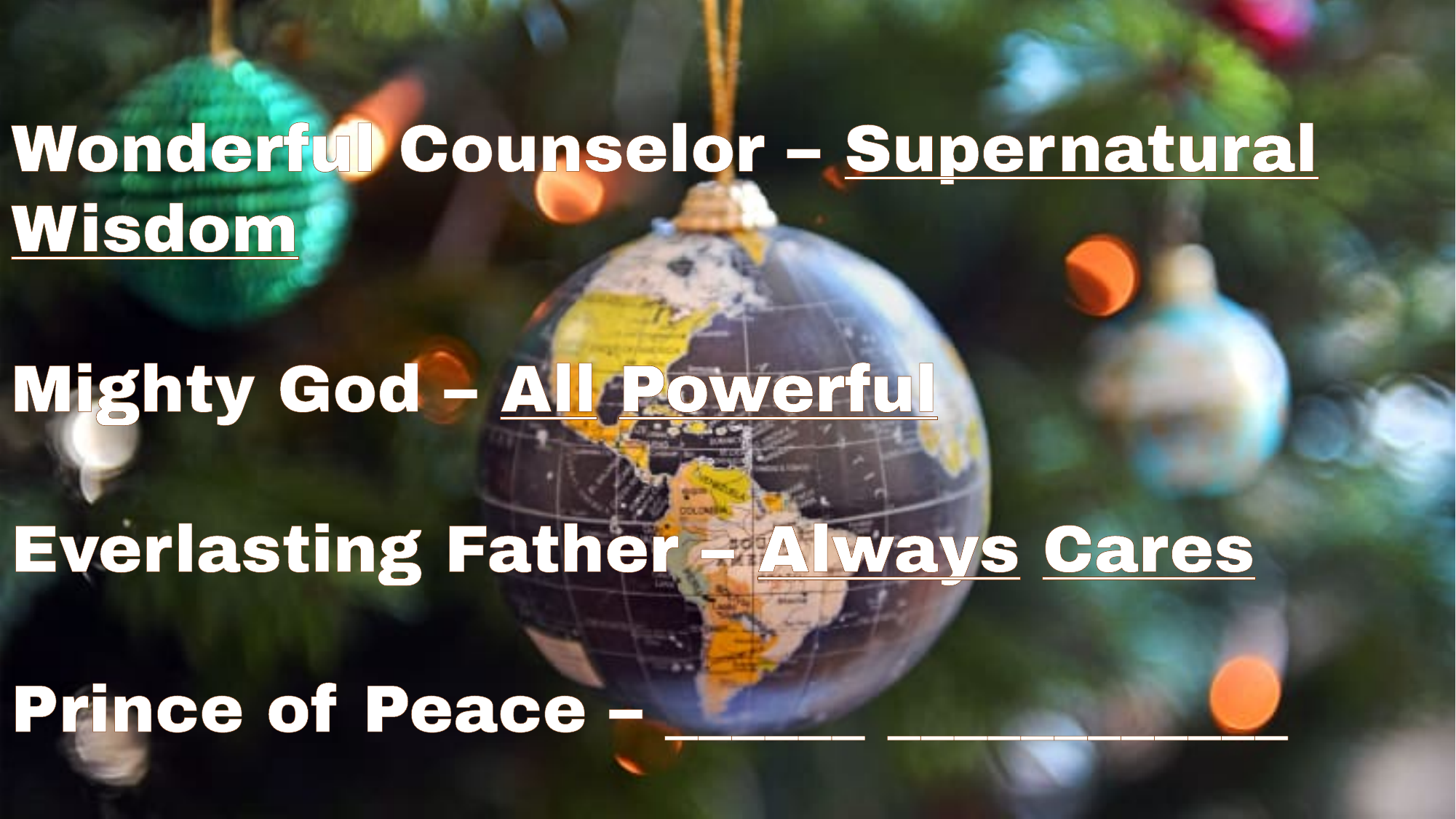

Wonderful Counselor – Supernatural Wisdom

Mighty God – All Powerful

Everlasting Father – Always Cares

Prince of Peace – ______ ____________